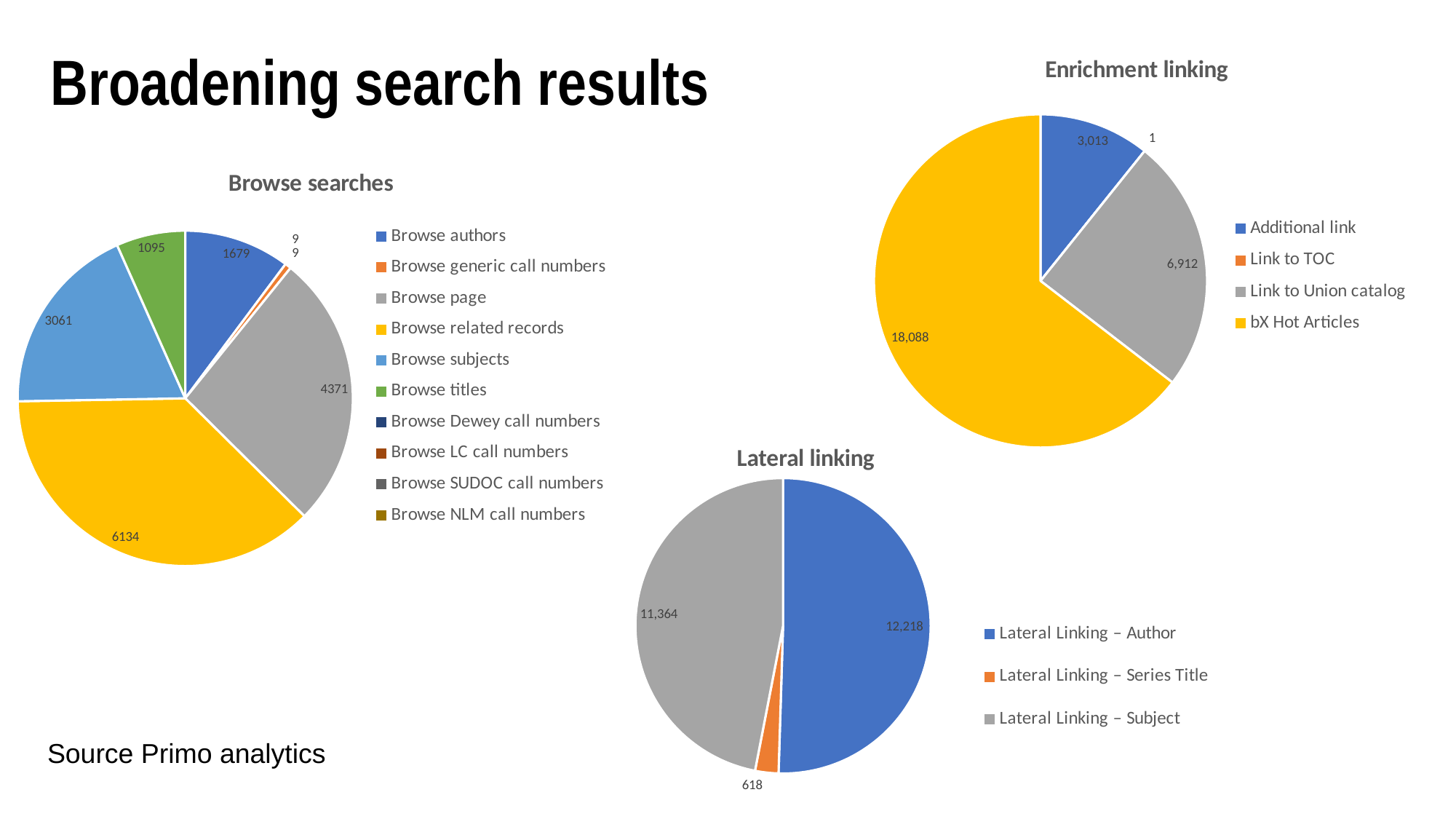

Broadening search results

### Chart: Enrichment linking

| Category | Count |
|---|---|
| Additional link | 3013.0 |
| Link to TOC | 1.0 |
| Link to Union catalog | 6912.0 |
| bX Hot Articles | 18088.0 |

### Chart: Browse searches

| Category | Count |
|---|---|
| Browse authors | 1679.0 |
| Browse generic call numbers | 99.0 |
| Browse page | 4371.0 |
| Browse related records | 6134.0 |
| Browse subjects | 3061.0 |
| Browse titles | 1095.0 |
| Browse Dewey call numbers | 0.0 |
| Browse LC call numbers | 0.0 |
| Browse SUDOC call numbers | 0.0 |
| Browse NLM call numbers | 0.0 |

### Chart: Lateral linking

| Category | Count |
|---|---|
| Lateral Linking – Author | 12218.0 |
| Lateral Linking – Series Title | 618.0 |
| Lateral Linking – Subject | 11364.0 |
Source Primo analytics